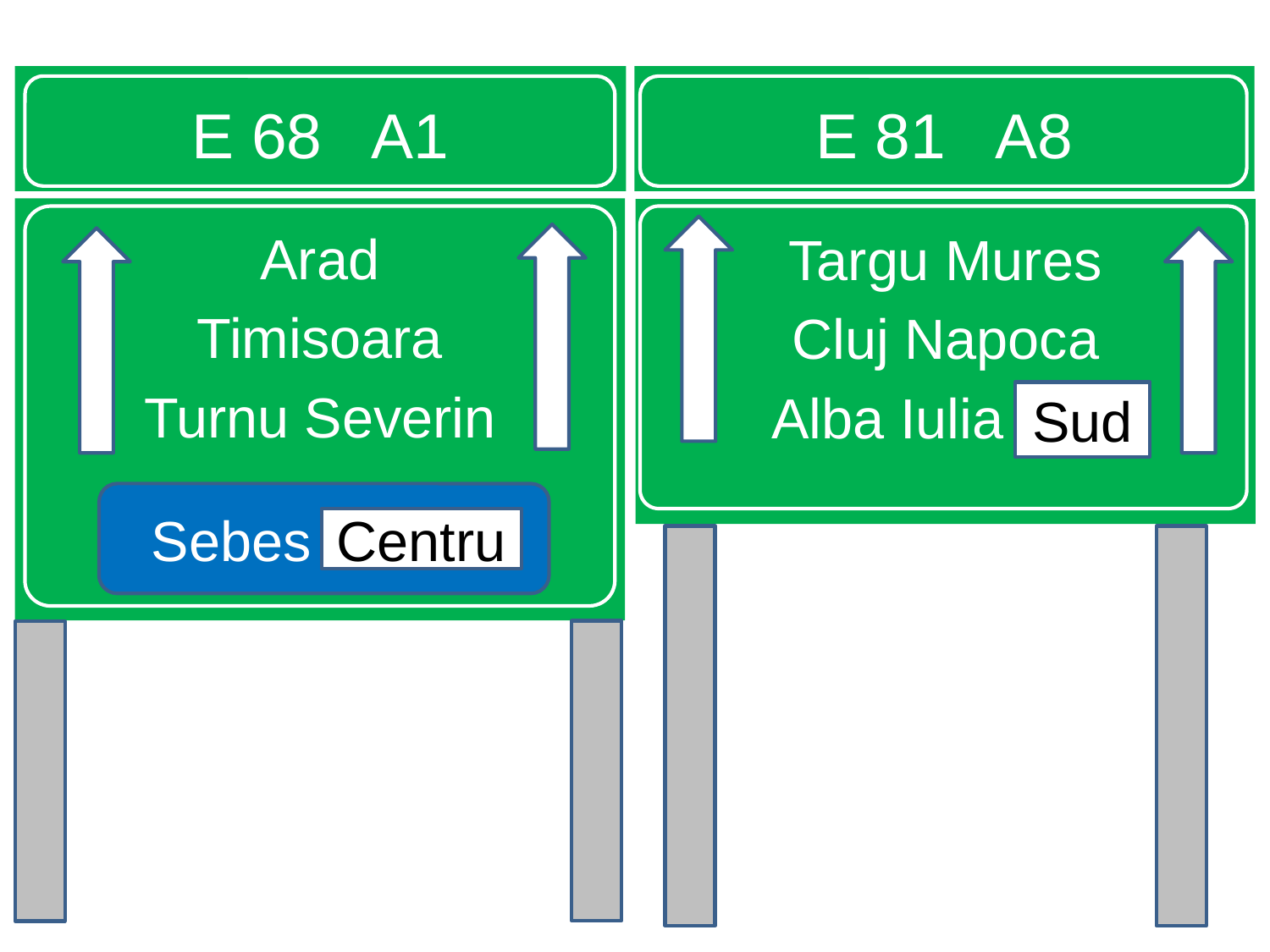

# E81 x E68
E 81   A8
E 68   A1

Arad
Timisoara
Turnu Severin

2000 m
Targu Mures
Cluj Napoca
Alba Iulia Sud

Sud
Sebes Centru
Centru